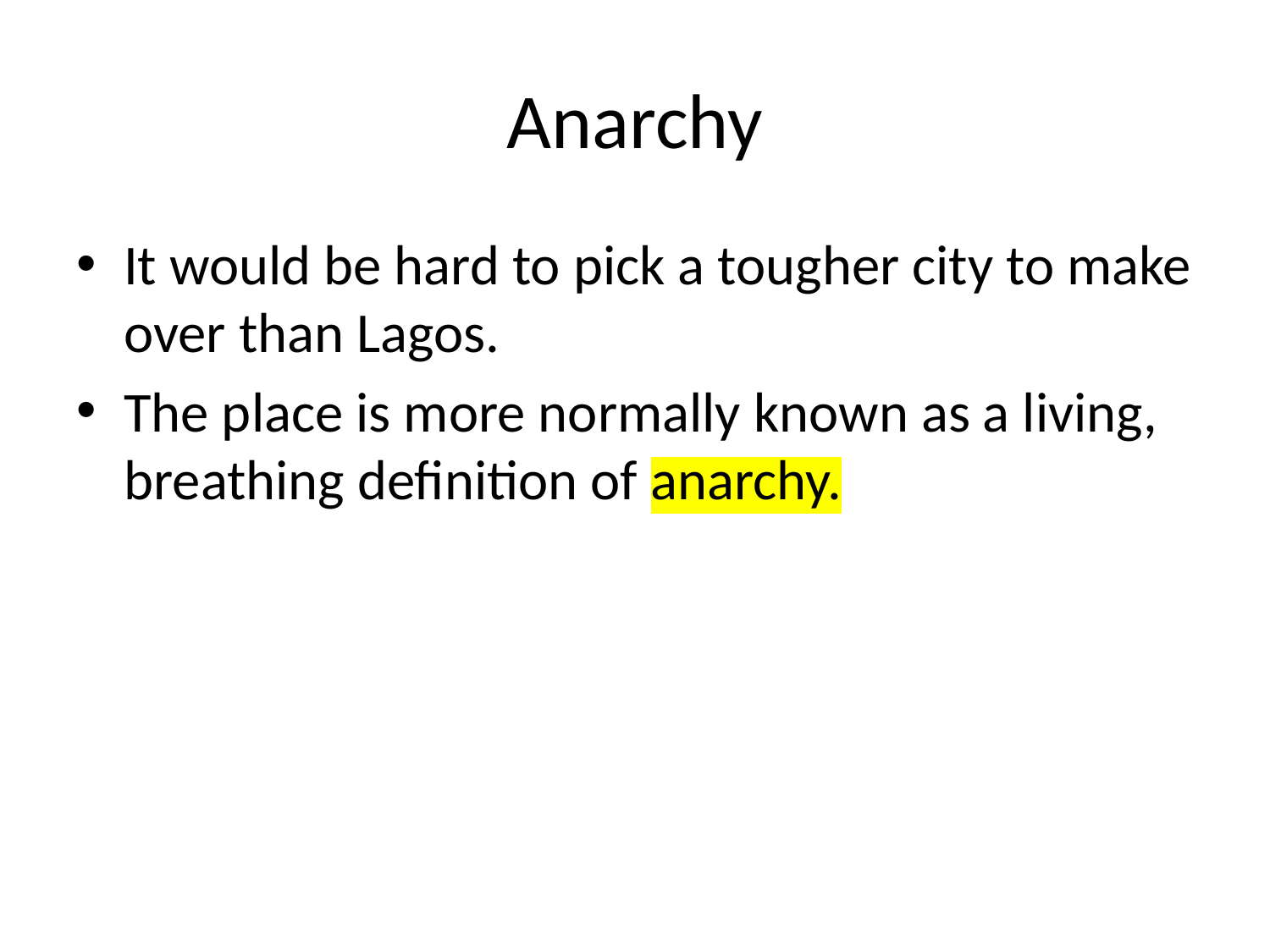

# Anarchy
It would be hard to pick a tougher city to make over than Lagos.
The place is more normally known as a living, breathing definition of anarchy.